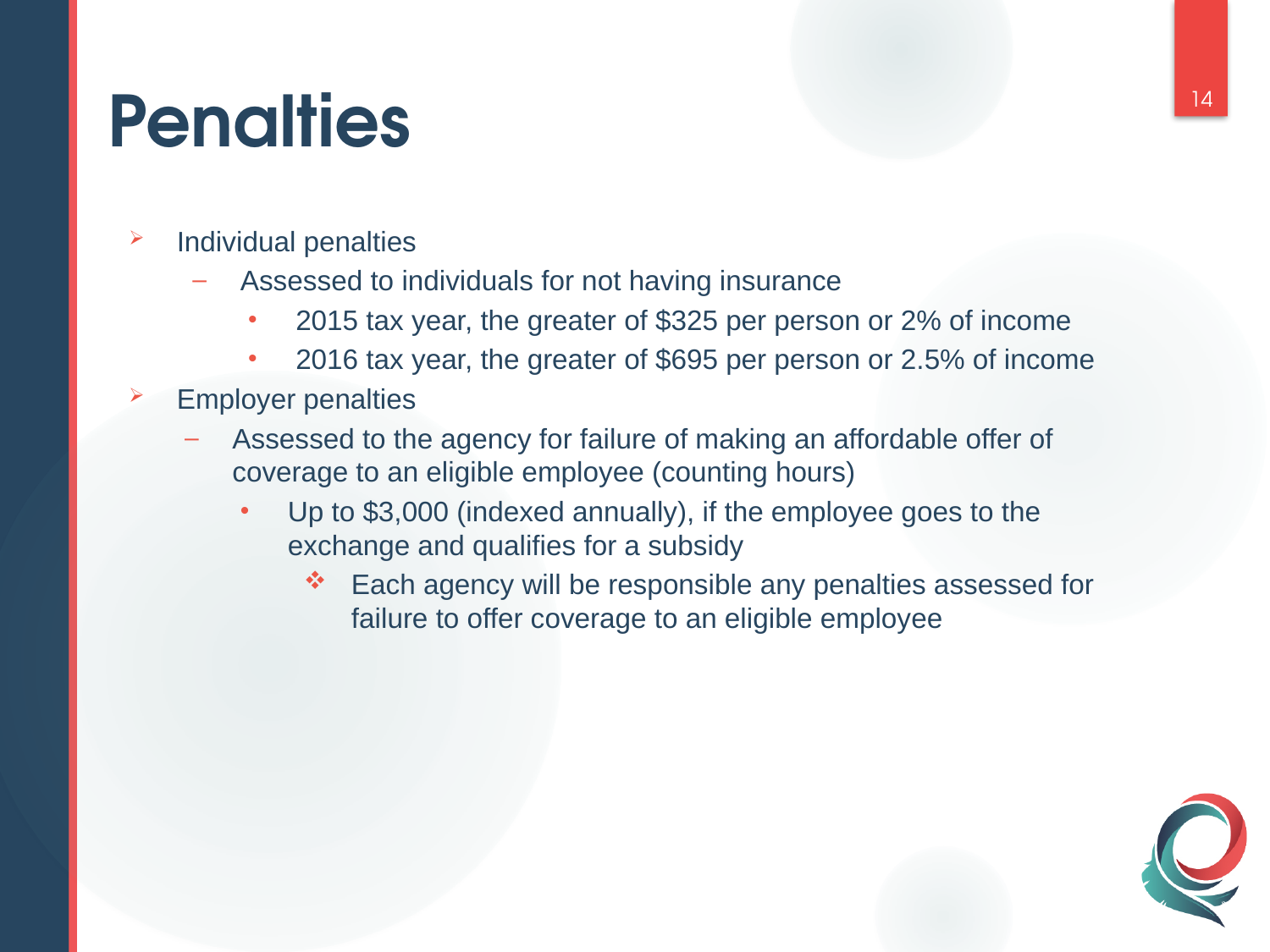

# Penalties
14
Individual penalties
Assessed to individuals for not having insurance
2015 tax year, the greater of $325 per person or 2% of income
2016 tax year, the greater of $695 per person or 2.5% of income
Employer penalties
Assessed to the agency for failure of making an affordable offer of coverage to an eligible employee (counting hours)
Up to $3,000 (indexed annually), if the employee goes to the exchange and qualifies for a subsidy
Each agency will be responsible any penalties assessed for failure to offer coverage to an eligible employee